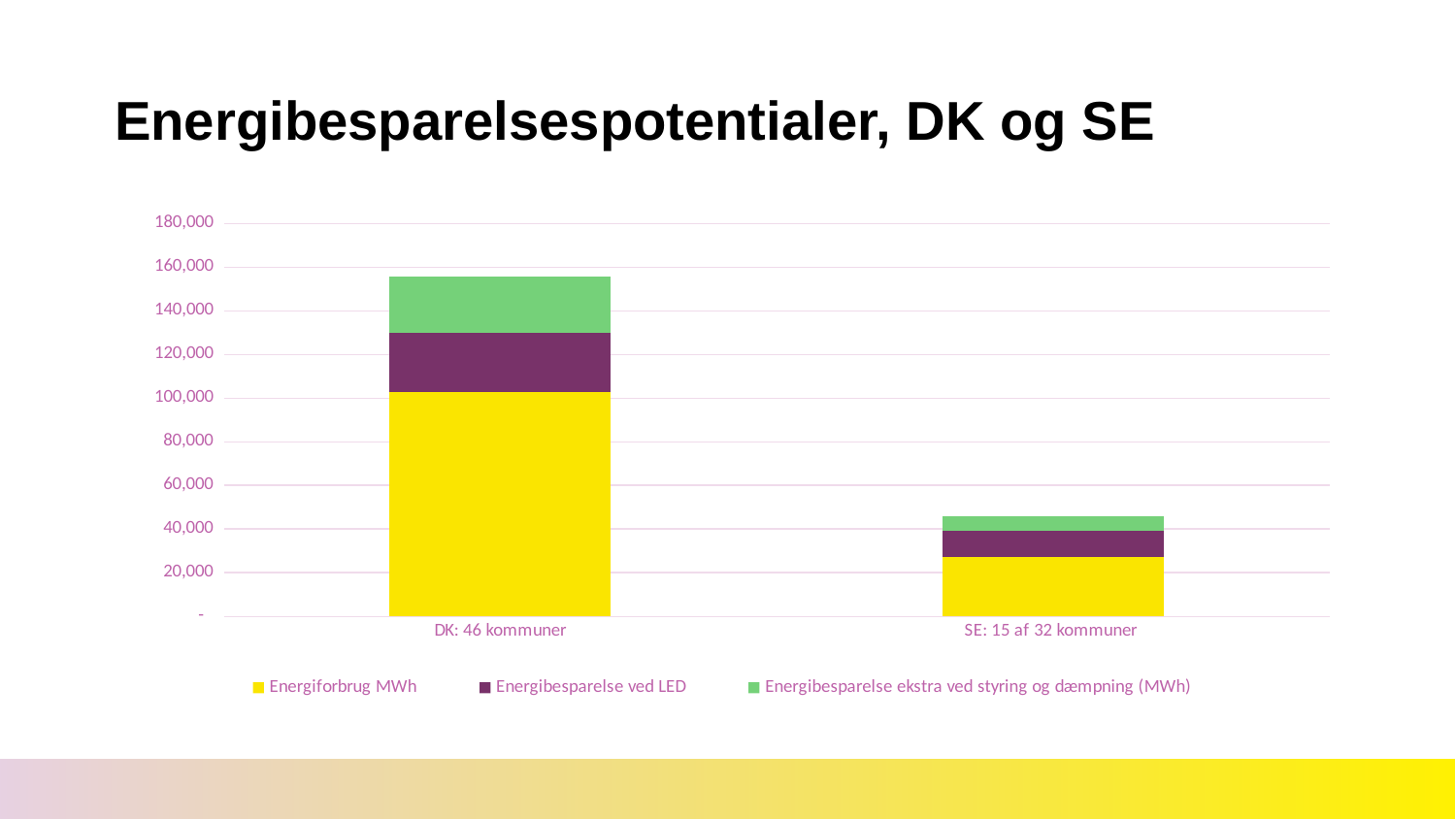

# Energibesparelsespotentialer, DK og SE

### Chart

| Category | Energiforbrug MWh | Energibesparelse ved LED | Energibesparelse ekstra ved styring og dæmpning (MWh) |
|---|---|---|---|
|  DK: 46 kommuner  | 102716.5625 | 27119.0 | 25679.140625 |
|  SE: 15 af 32 kommuner   | 27119.0 | 11919.75 | 6779.75 |